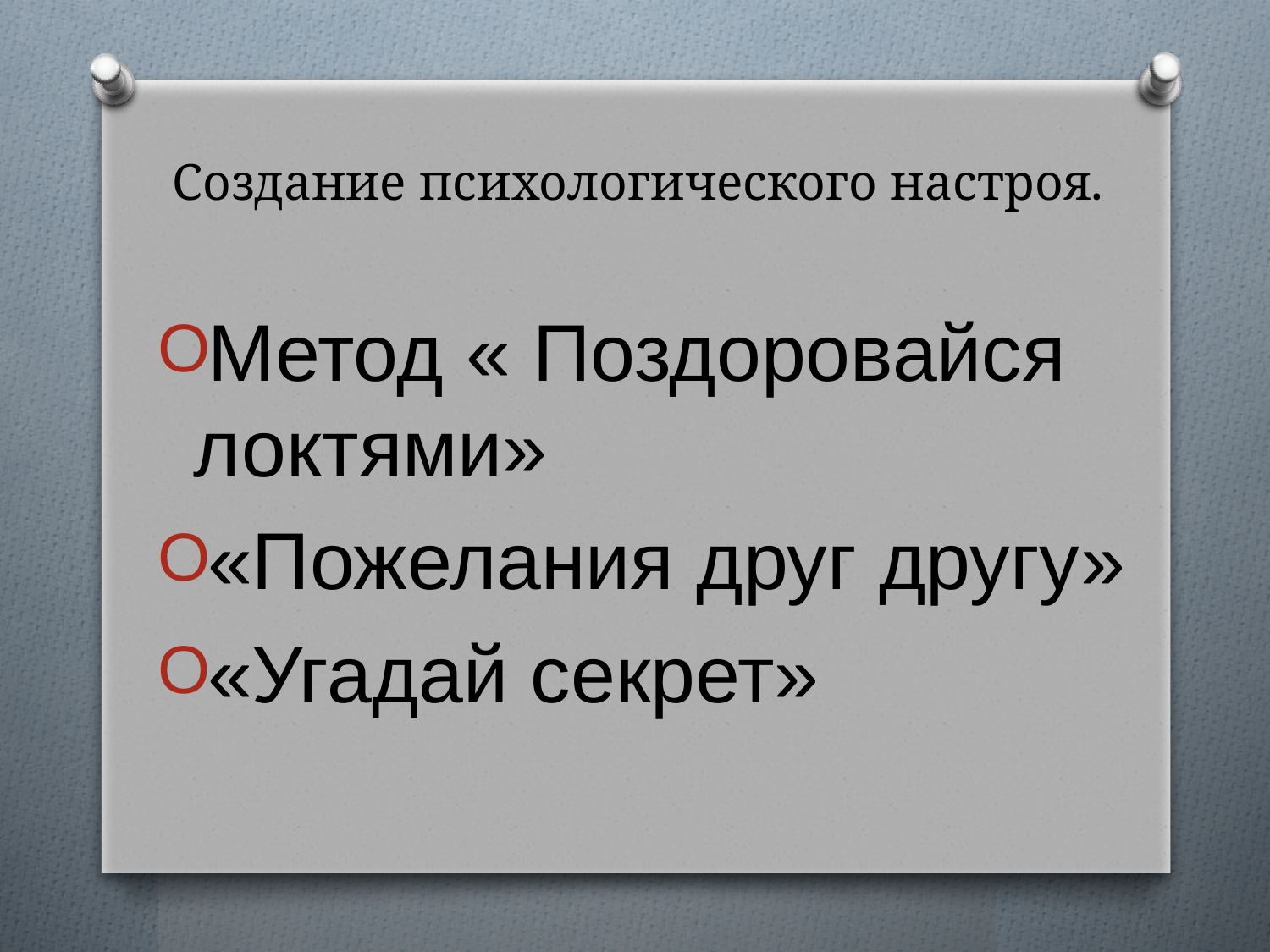

# Создание психологического настроя.
Метод « Поздоровайся локтями»
«Пожелания друг другу»
«Угадай секрет»